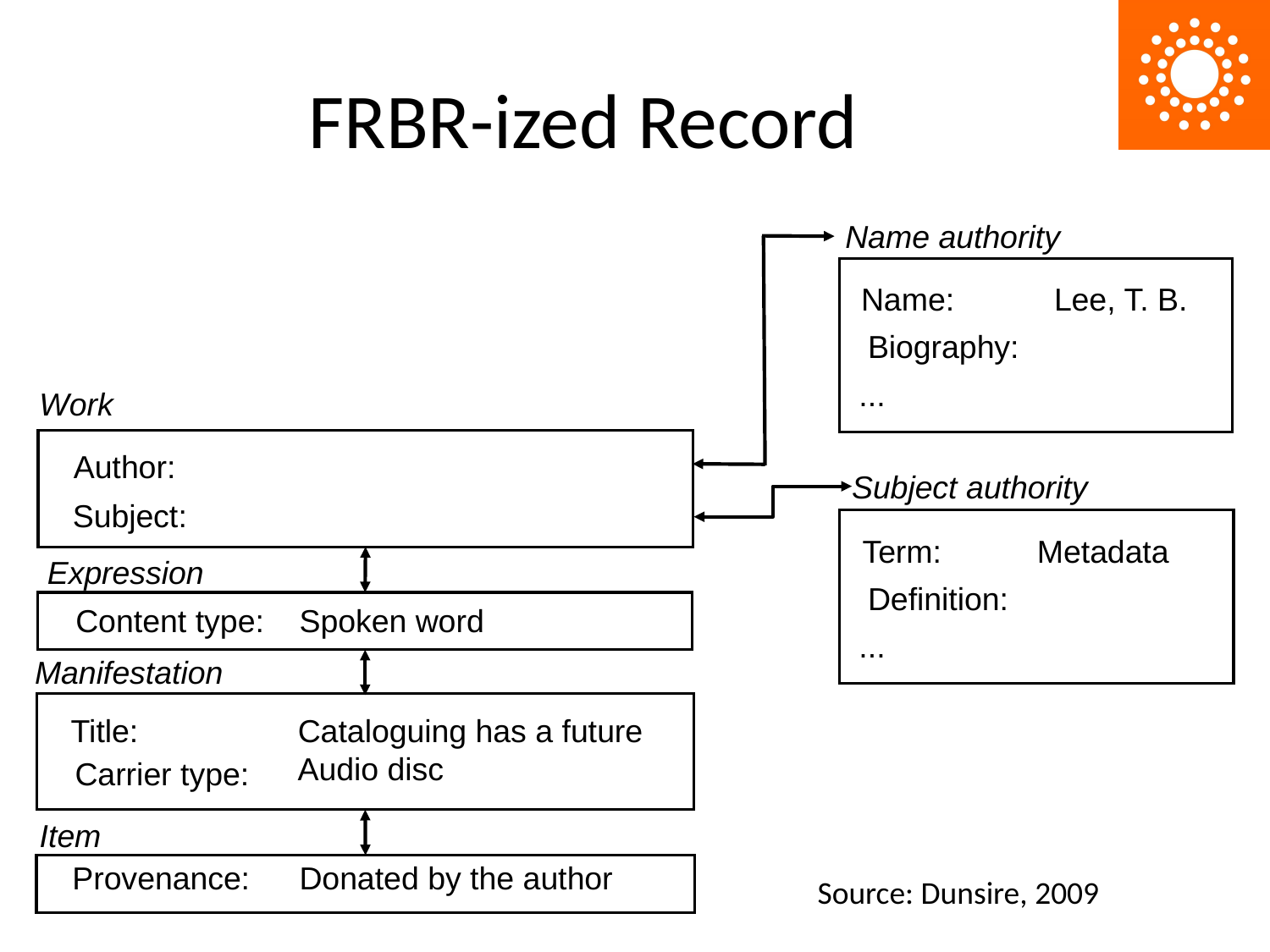

# FRBR-ized Record
Name authority

Name:
Lee, T. B.
Biography:
...
Work

Author:
Subject authority
Subject:

Term:
Metadata
Expression
Definition:

Content type:
Spoken word
...
Manifestation

Title:
Cataloguing has a future
Audio disc
Carrier type:
Item

Provenance:
Donated by the author
Source: Dunsire, 2009